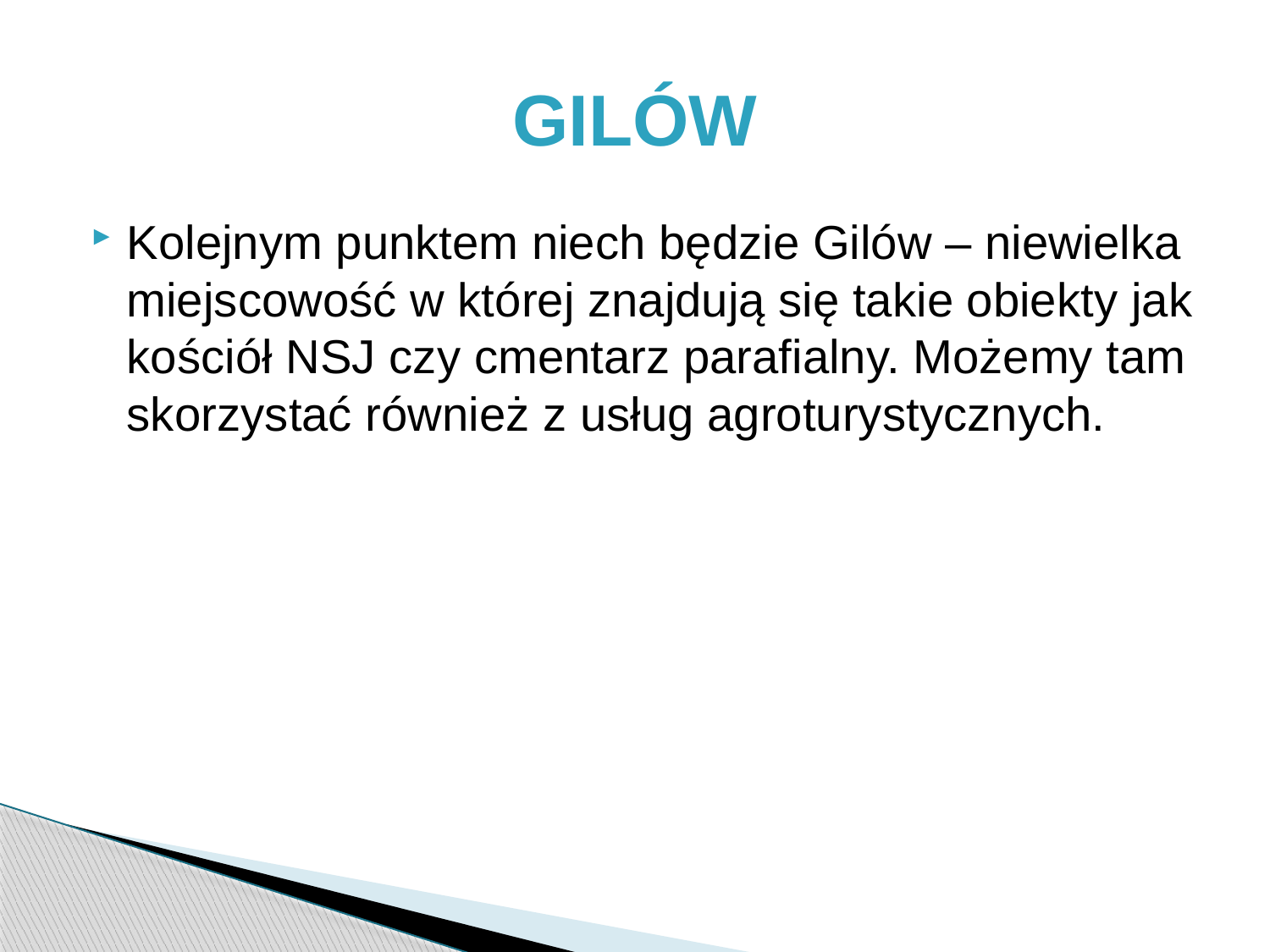

# Gilów
Kolejnym punktem niech będzie Gilów – niewielka miejscowość w której znajdują się takie obiekty jak kościół NSJ czy cmentarz parafialny. Możemy tam skorzystać również z usług agroturystycznych.